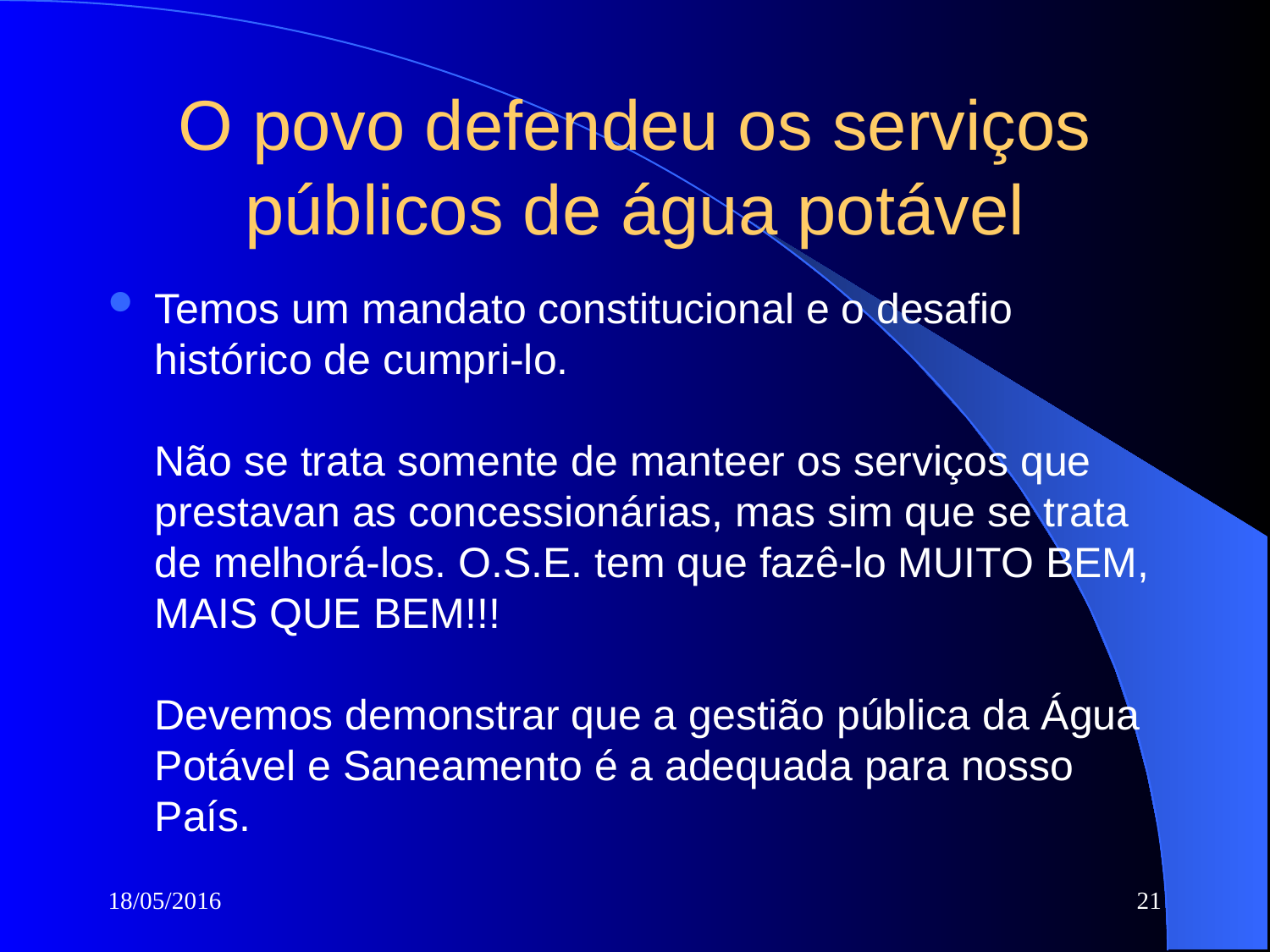

O povo defendeu os serviços públicos de água potável
Temos um mandato constitucional e o desafio histórico de cumpri-lo.
Não se trata somente de manteer os serviços que prestavan as concessionárias, mas sim que se trata de melhorá-los. O.S.E. tem que fazê-lo MUITO BEM, MAIS QUE BEM!!!
Devemos demonstrar que a gestião pública da Água Potável e Saneamento é a adequada para nosso País.
18/05/2016
21